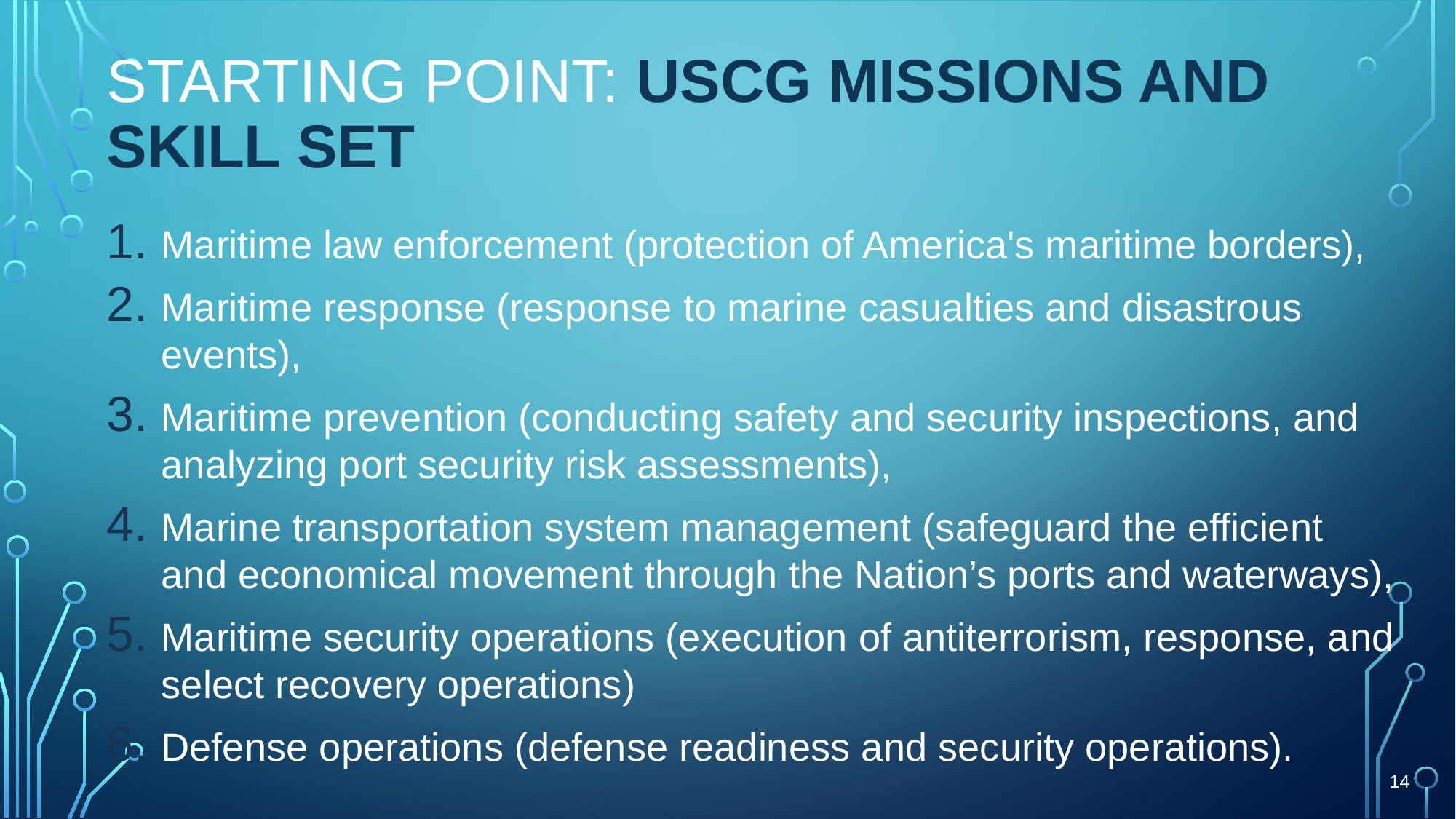

# Starting point: USCG Missions and skill set
Maritime law enforcement (protection of America's maritime borders),
Maritime response (response to marine casualties and disastrous events),
Maritime prevention (conducting safety and security inspections, and analyzing port security risk assessments),
Marine transportation system management (safeguard the efficient and economical movement through the Nation’s ports and waterways),
Maritime security operations (execution of antiterrorism, response, and select recovery operations)
Defense operations (defense readiness and security operations).
14